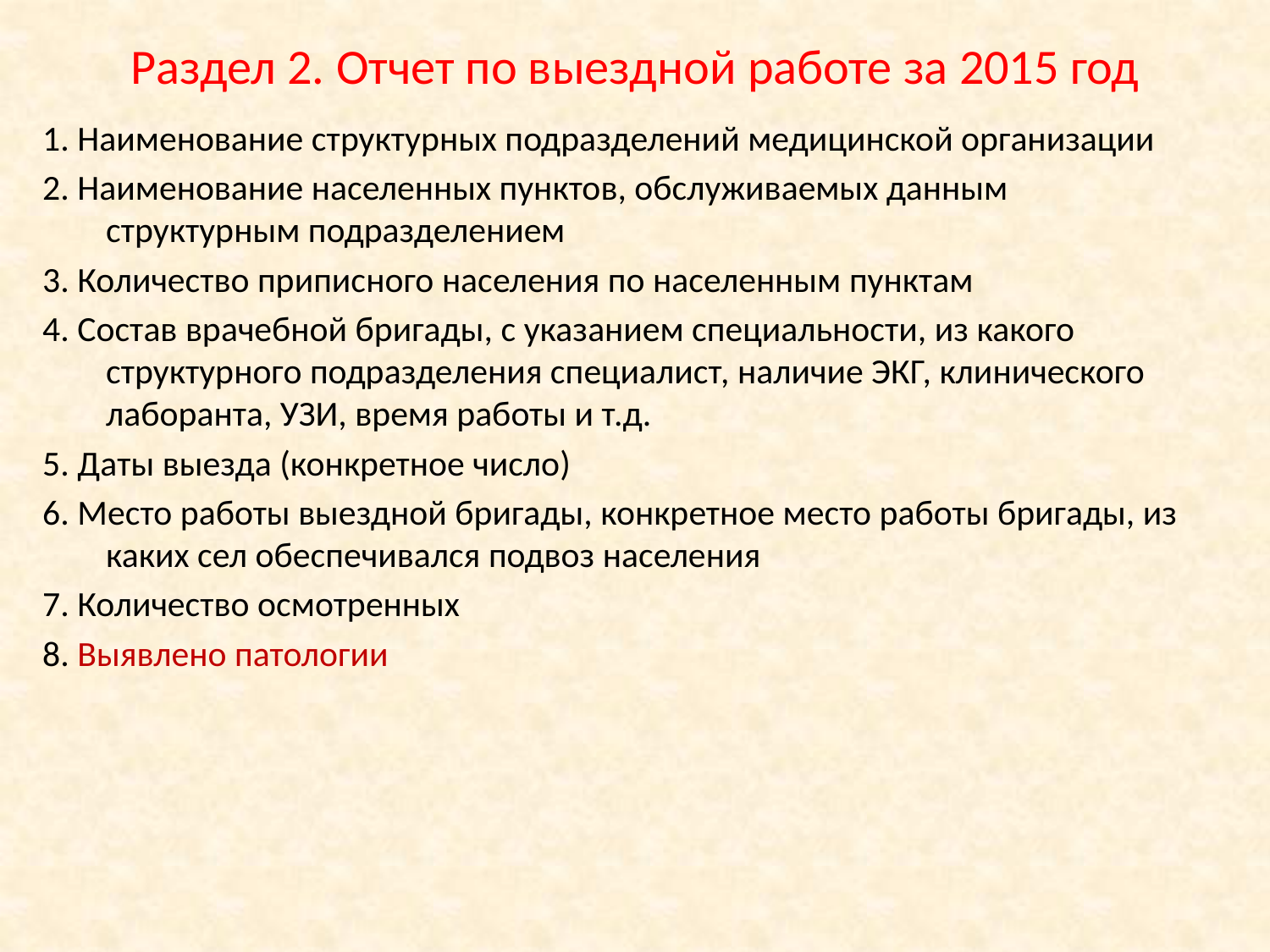

# Раздел 2. Отчет по выездной работе за 2015 год
1. Наименование структурных подразделений медицинской организации
2. Наименование населенных пунктов, обслуживаемых данным структурным подразделением
3. Количество приписного населения по населенным пунктам
4. Состав врачебной бригады, с указанием специальности, из какого структурного подразделения специалист, наличие ЭКГ, клинического лаборанта, УЗИ, время работы и т.д.
5. Даты выезда (конкретное число)
6. Место работы выездной бригады, конкретное место работы бригады, из каких сел обеспечивался подвоз населения
7. Количество осмотренных
8. Выявлено патологии